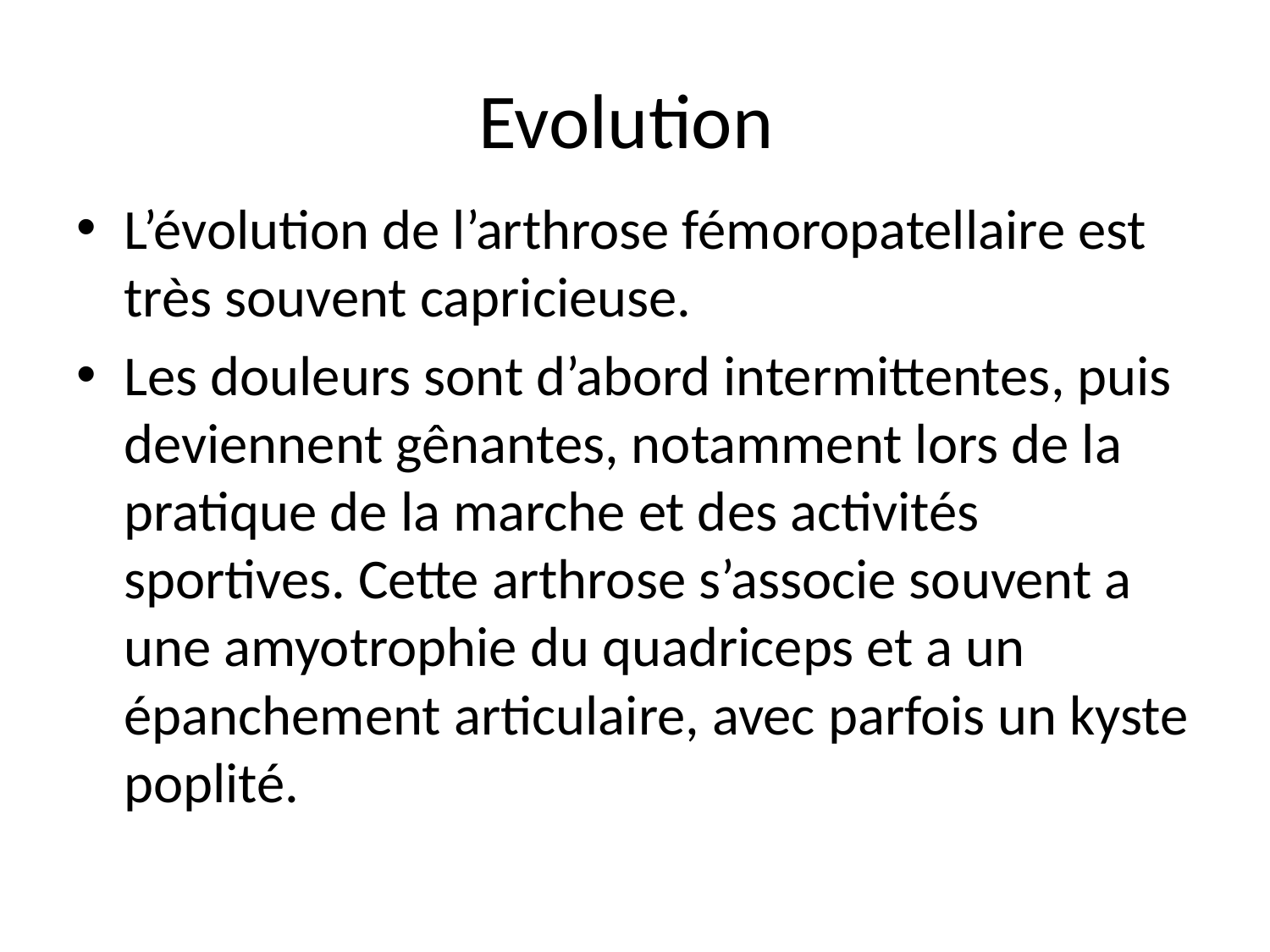

# Evolution
L’évolution de l’arthrose fémoropatellaire est très souvent capricieuse.
Les douleurs sont d’abord intermittentes, puis deviennent gênantes, notamment lors de la pratique de la marche et des activités sportives. Cette arthrose s’associe souvent a une amyotrophie du quadriceps et a un épanchement articulaire, avec parfois un kyste poplité.